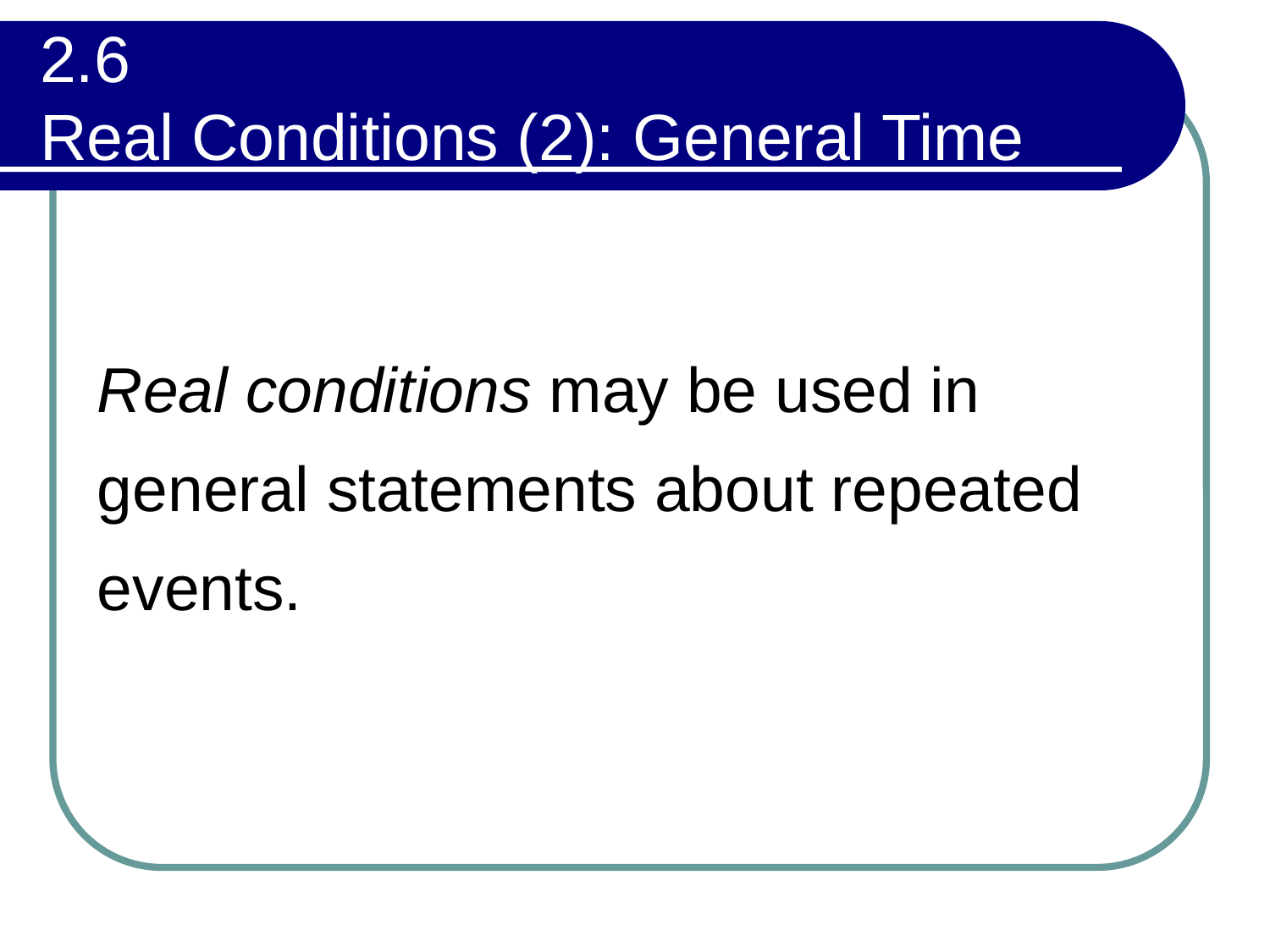

# 2.6 Real Conditions (2): General Time
Real conditions may be used in general statements about repeated events.